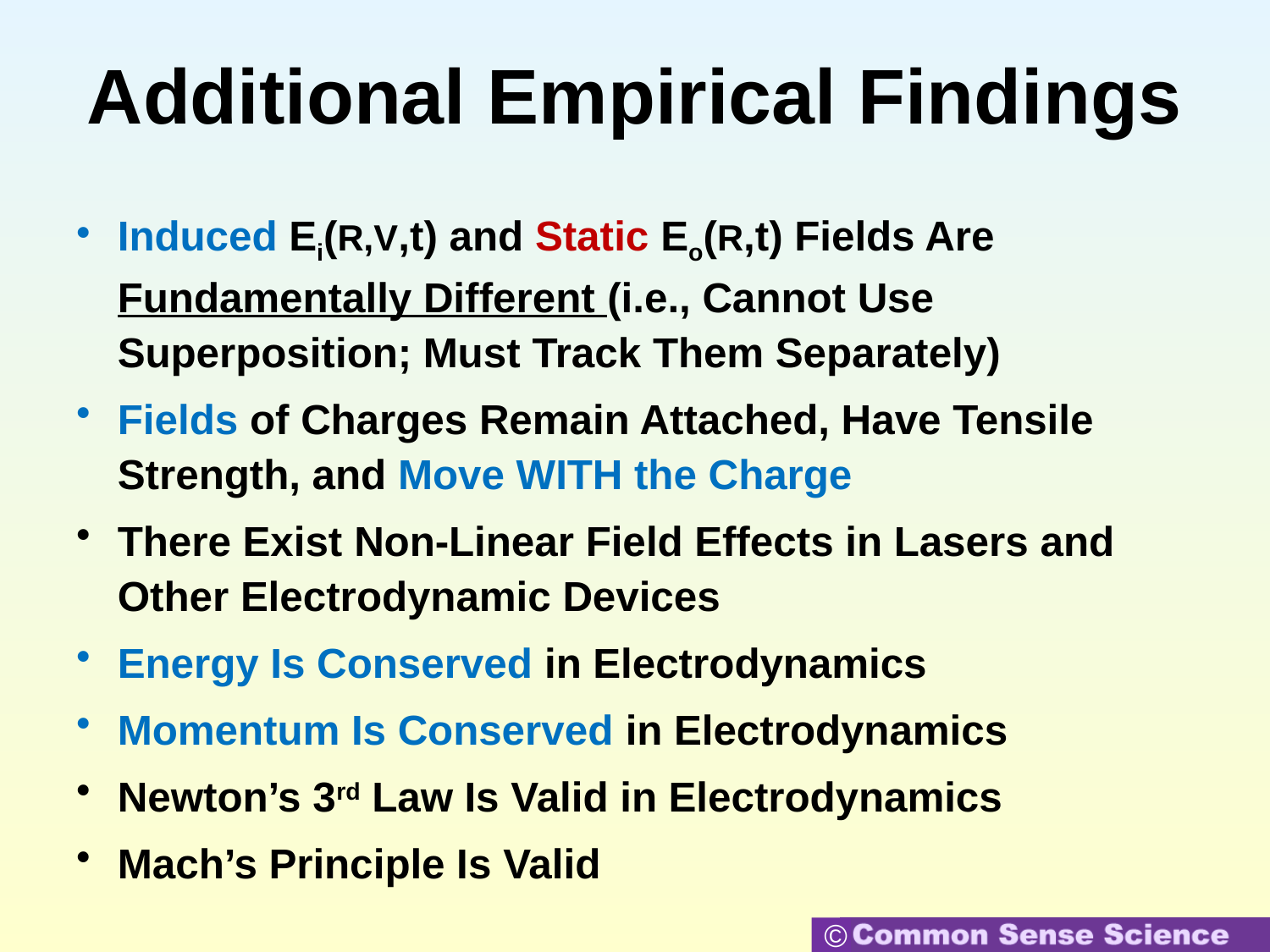

# Additional Empirical Findings
Induced Ei(R,V,t) and Static Eo(R,t) Fields Are Fundamentally Different (i.e., Cannot Use Superposition; Must Track Them Separately)
Fields of Charges Remain Attached, Have Tensile Strength, and Move WITH the Charge
There Exist Non-Linear Field Effects in Lasers and Other Electrodynamic Devices
Energy Is Conserved in Electrodynamics
Momentum Is Conserved in Electrodynamics
Newton’s 3rd Law Is Valid in Electrodynamics
Mach’s Principle Is Valid